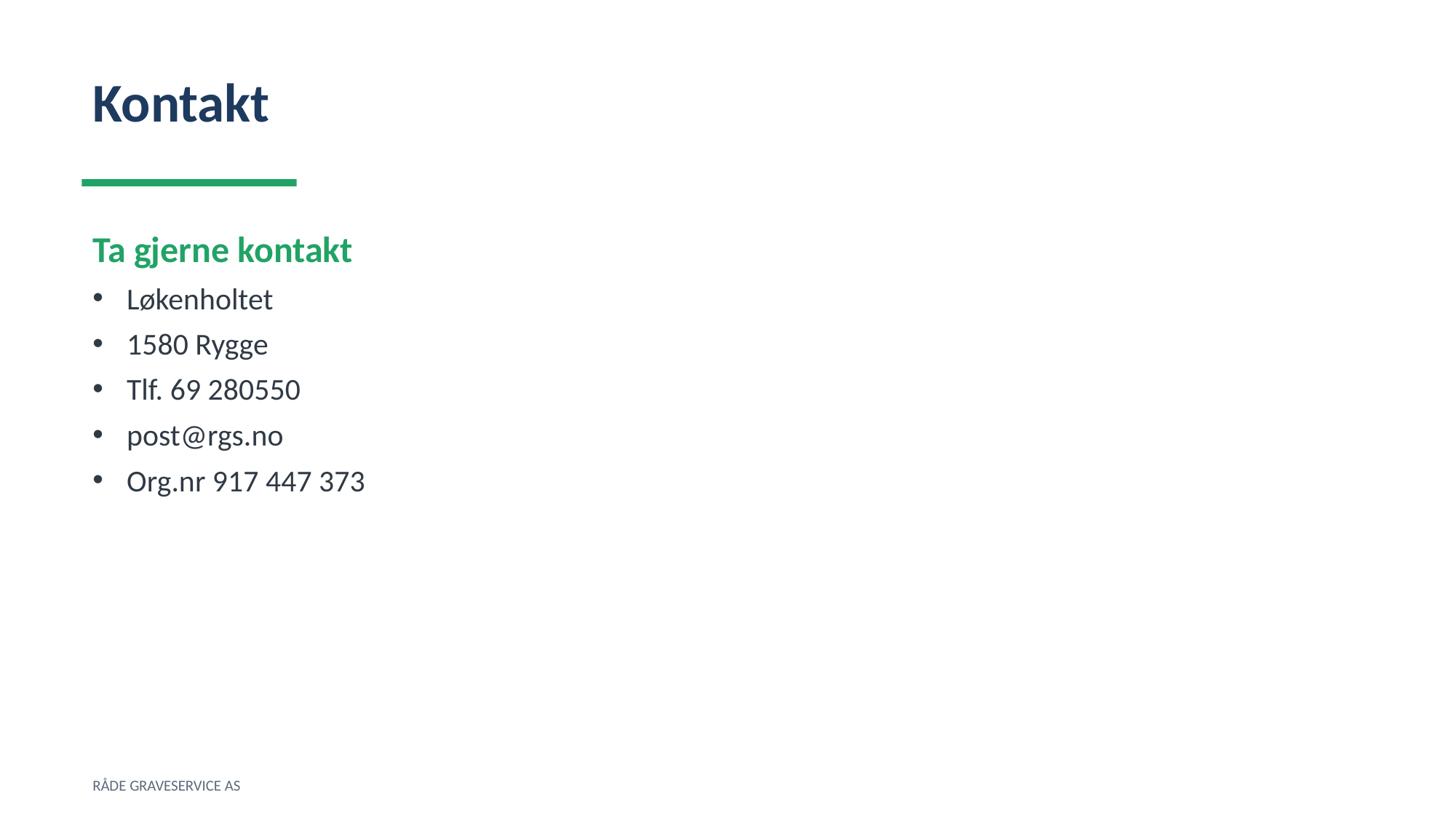

Kontakt

Ta gjerne kontakt
Løkenholtet
1580 Rygge
Tlf. 69 280550
post@rgs.no
Org.nr 917 447 373
RÅDE GRAVESERVICE AS